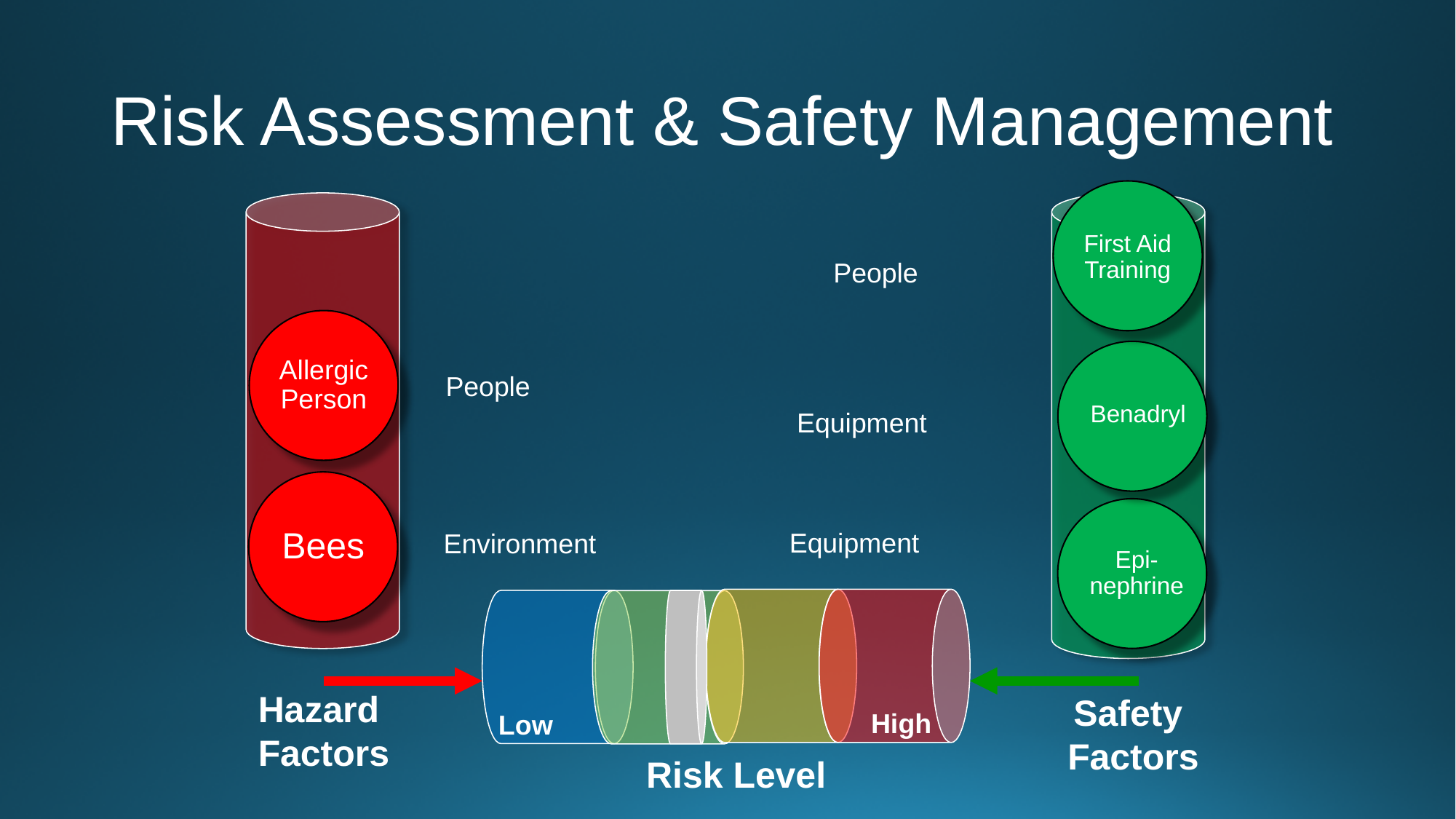

# Risk Assessment & Safety Management

First Aid Training

People

Allergic Person

Benadryl
People
Equipment

Bees

Epi-
nephrine
Equipment
Environment

Hazard
Factors
Safety
Factors
High
Low
Risk Level